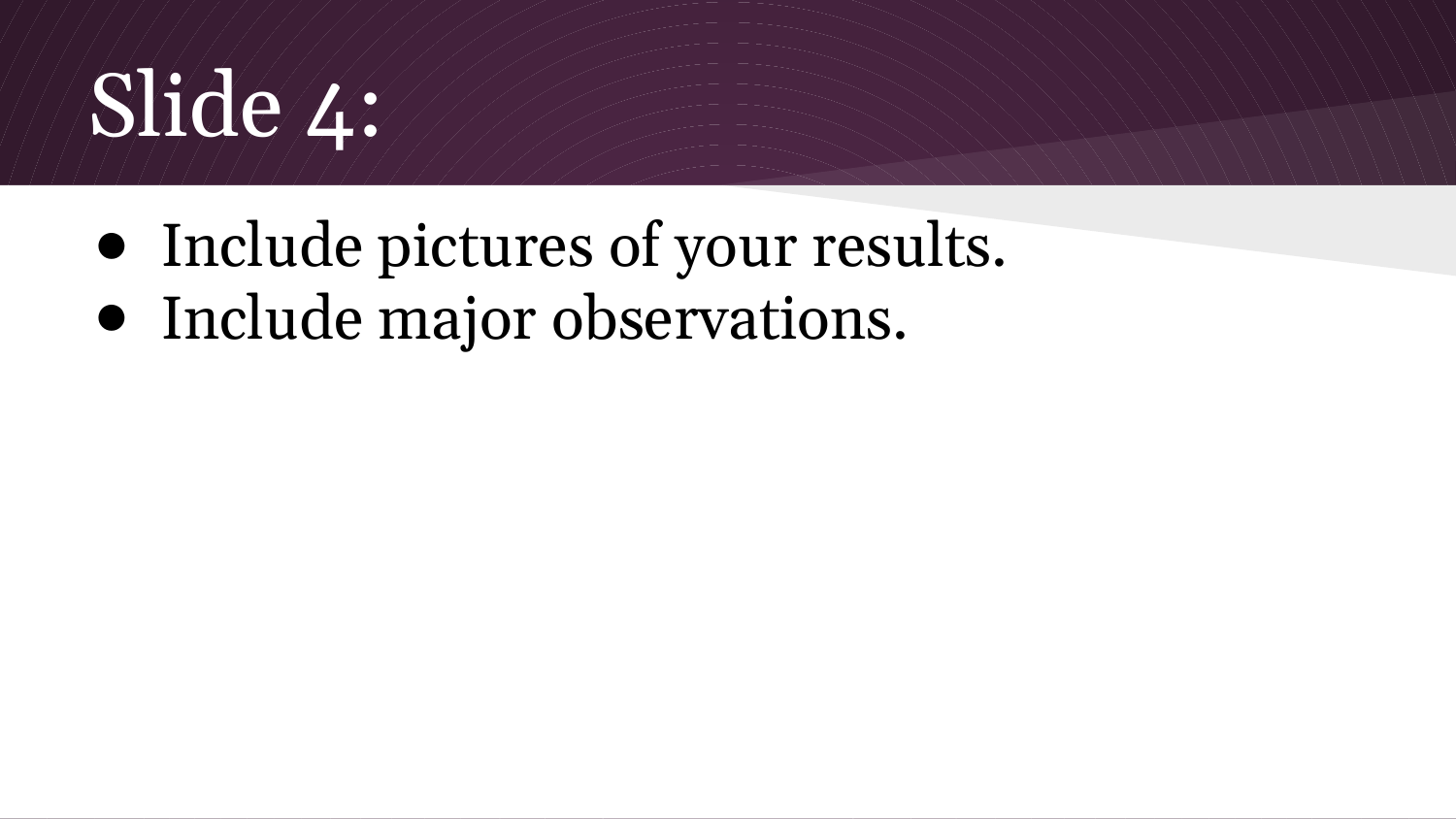

# Slide 4:
Include pictures of your results.
Include major observations.